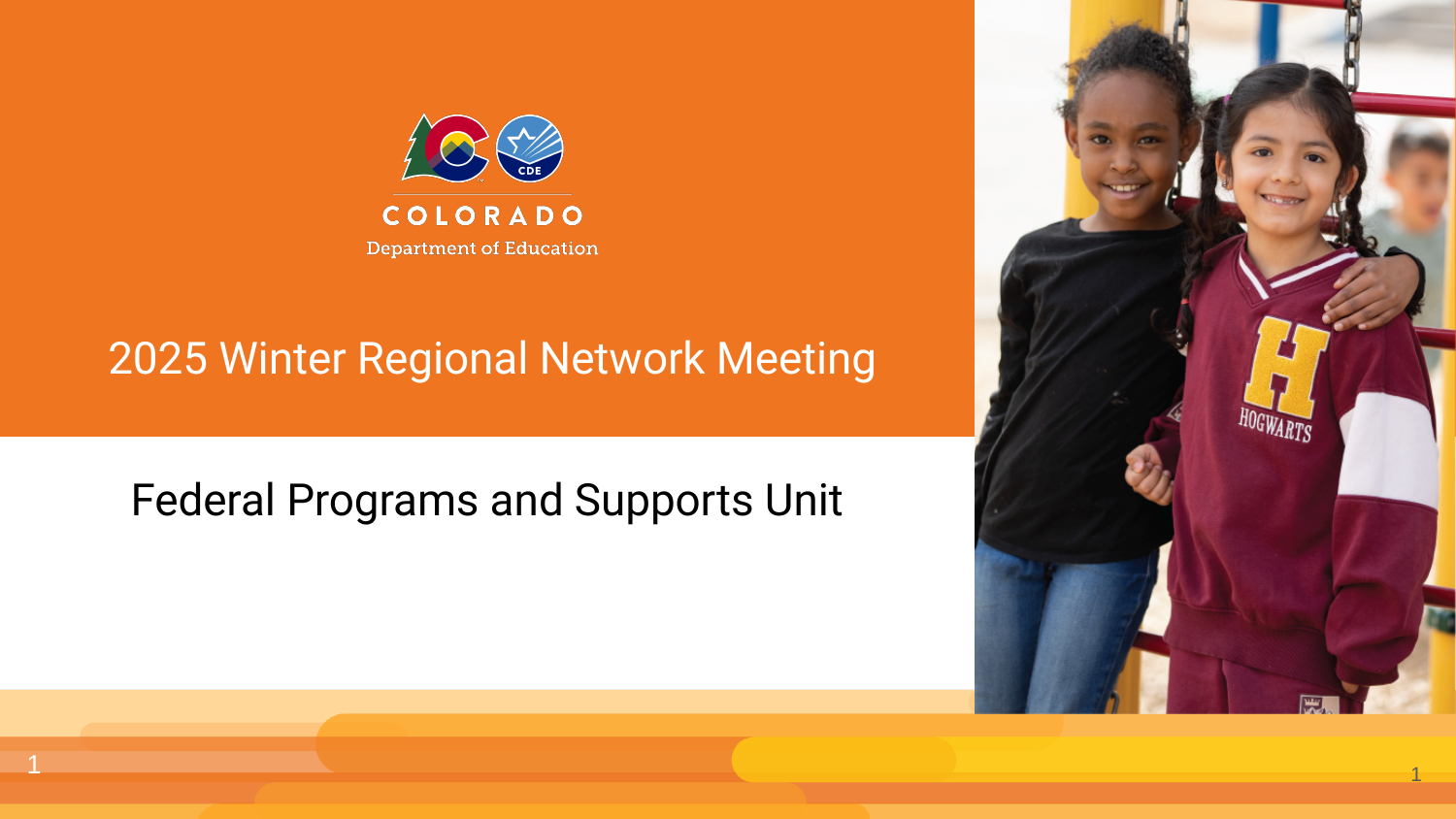

# 2025 Winter Regional Network Meeting
Federal Programs and Supports Unit

1